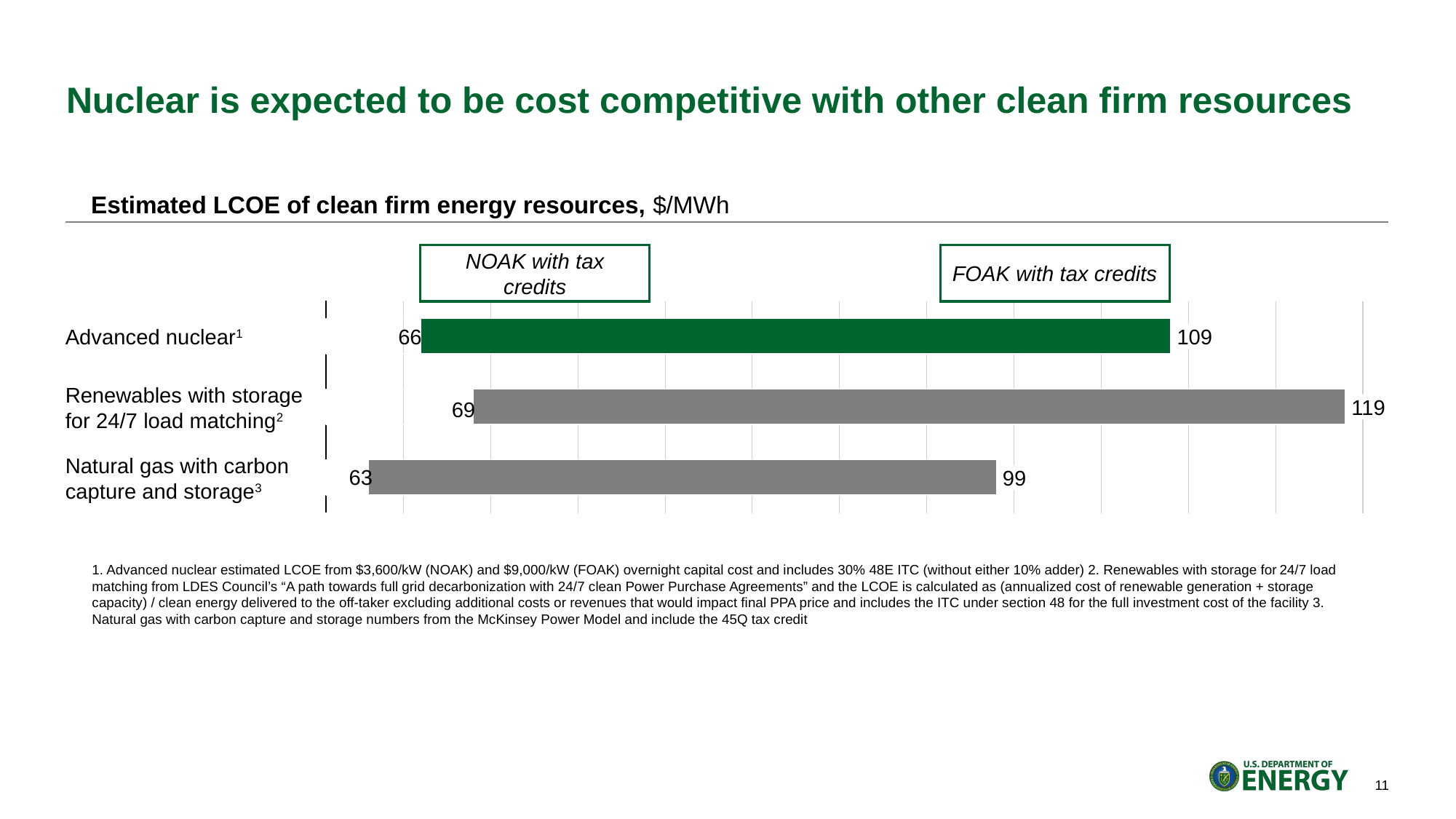

# Nuclear is expected to be cost competitive with other clean firm resources
Estimated LCOE of clean firm energy resources, $/MWh
NOAK with tax credits
FOAK with tax credits

### Chart

| Category |  |  |
|---|---|---|
Advanced nuclear1
66
109
Renewables with storage
for 24/7 load matching2

119
69
Natural gas with carbon
capture and storage3

63
99
1. Advanced nuclear estimated LCOE from $3,600/kW (NOAK) and $9,000/kW (FOAK) overnight capital cost and includes 30% 48E ITC (without either 10% adder) 2. Renewables with storage for 24/7 load matching from LDES Council’s “A path towards full grid decarbonization with 24/7 clean Power Purchase Agreements” and the LCOE is calculated as (annualized cost of renewable generation + storage capacity) / clean energy delivered to the off-taker excluding additional costs or revenues that would impact final PPA price and includes the ITC under section 48 for the full investment cost of the facility 3. Natural gas with carbon capture and storage numbers from the McKinsey Power Model and include the 45Q tax credit